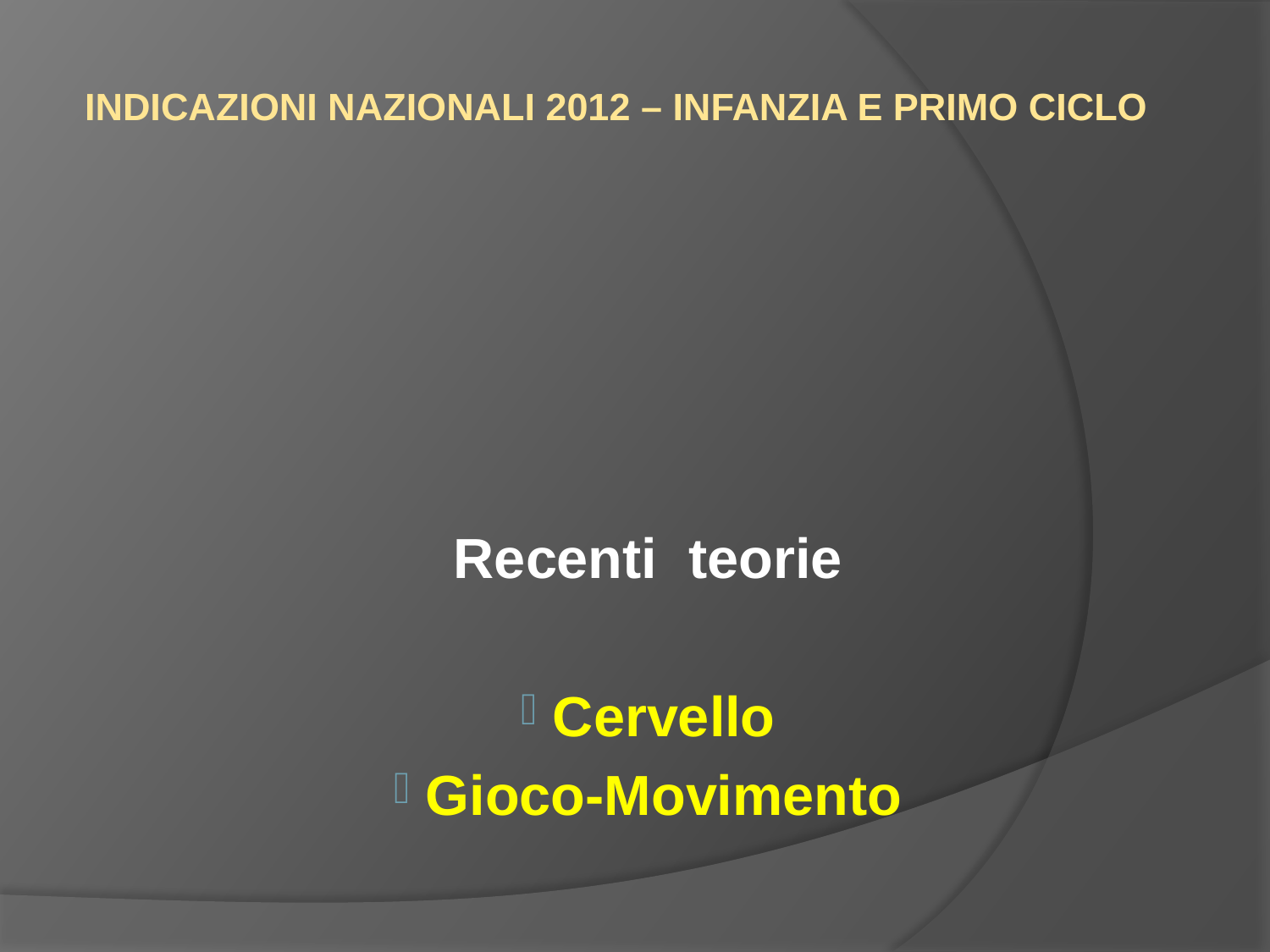

# Indicazioni Nazionali 2012 – Infanzia e Primo Ciclo

Recenti  teorie

 Cervello
 Gioco-Movimento